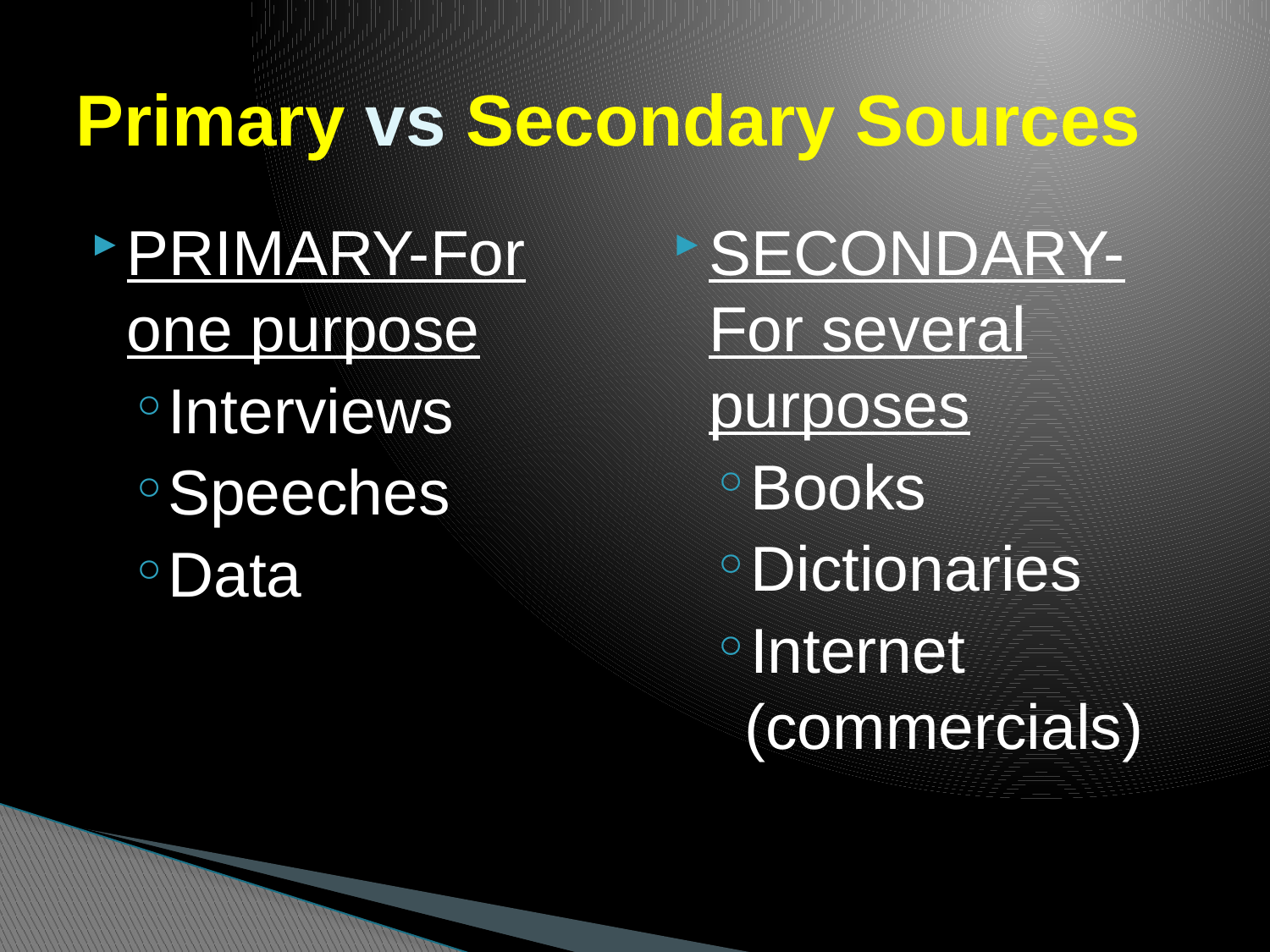

# Primary vs Secondary Sources
PRIMARY-For one purpose
Interviews
Speeches
Data
SECONDARY-For several purposes
Books
Dictionaries
Internet (commercials)